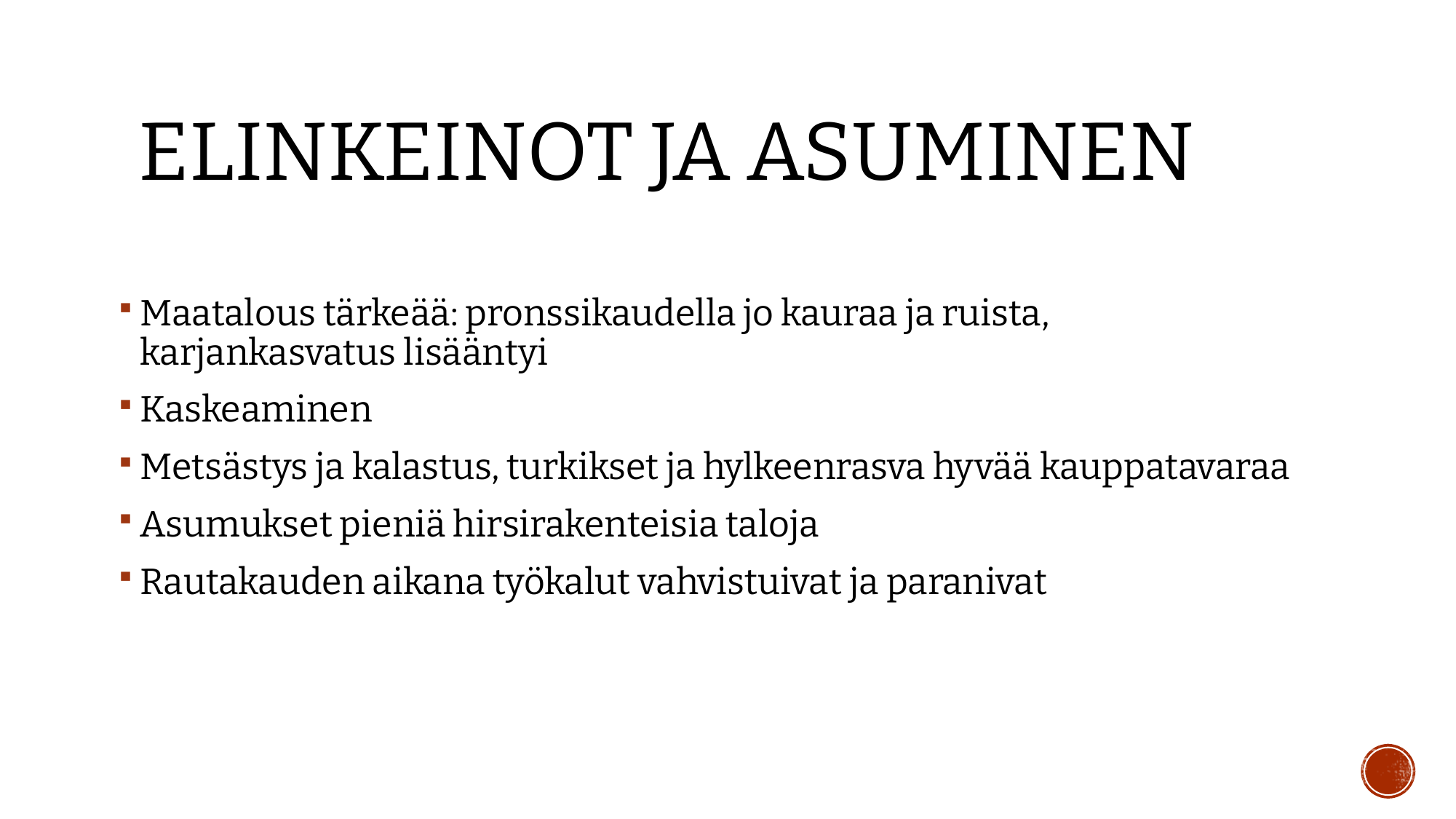

# Elinkeinot ja asuminen
Maatalous tärkeää: pronssikaudella jo kauraa ja ruista, karjankasvatus lisääntyi
Kaskeaminen
Metsästys ja kalastus, turkikset ja hylkeenrasva hyvää kauppatavaraa
Asumukset pieniä hirsirakenteisia taloja
Rautakauden aikana työkalut vahvistuivat ja paranivat